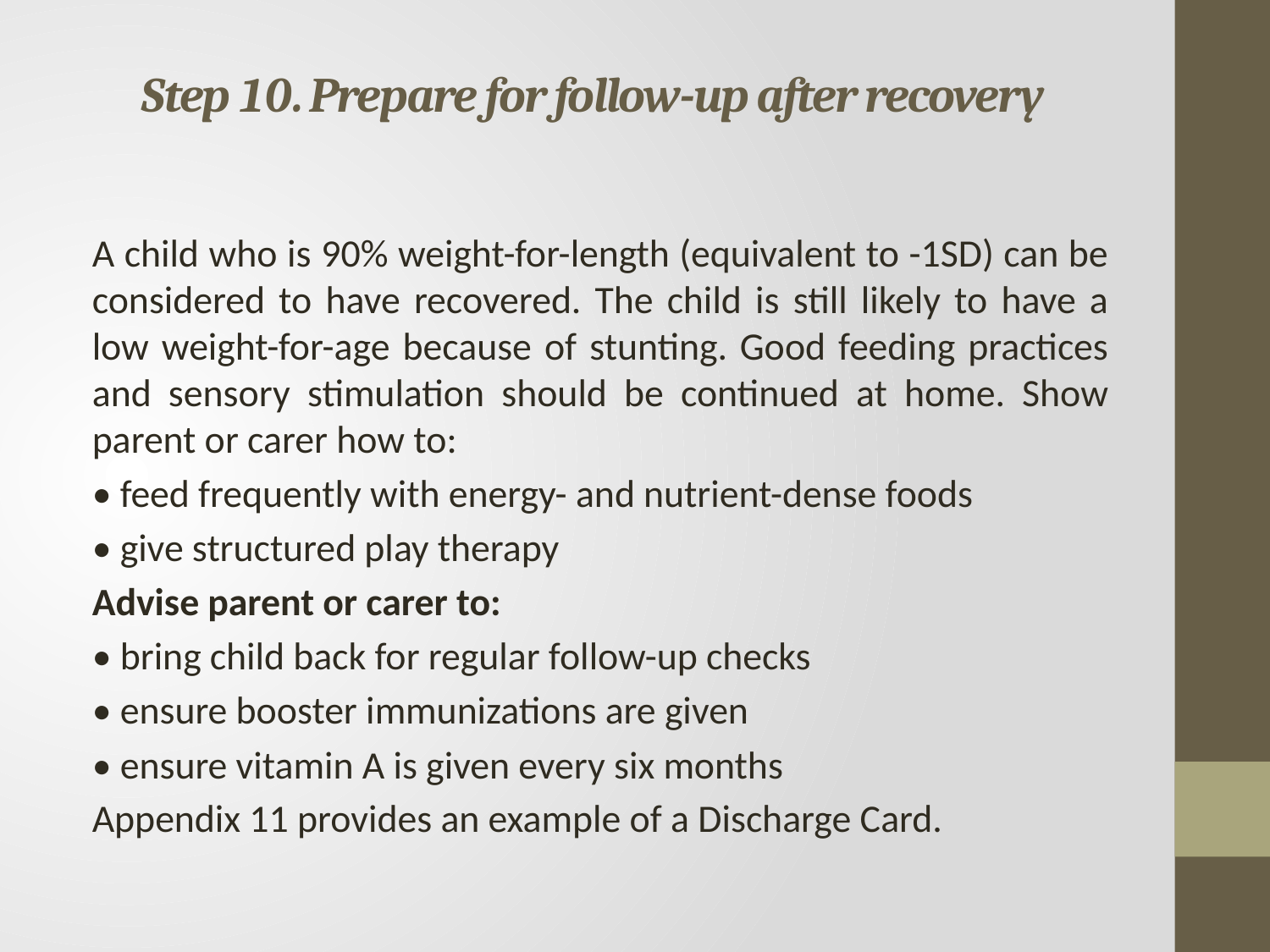

# Step 10. Prepare for follow-up after recovery
A child who is 90% weight-for-length (equivalent to -1SD) can be considered to have recovered. The child is still likely to have a low weight-for-age because of stunting. Good feeding practices and sensory stimulation should be continued at home. Show parent or carer how to:
• feed frequently with energy- and nutrient-dense foods
• give structured play therapy
Advise parent or carer to:
• bring child back for regular follow-up checks
• ensure booster immunizations are given
• ensure vitamin A is given every six months
Appendix 11 provides an example of a Discharge Card.